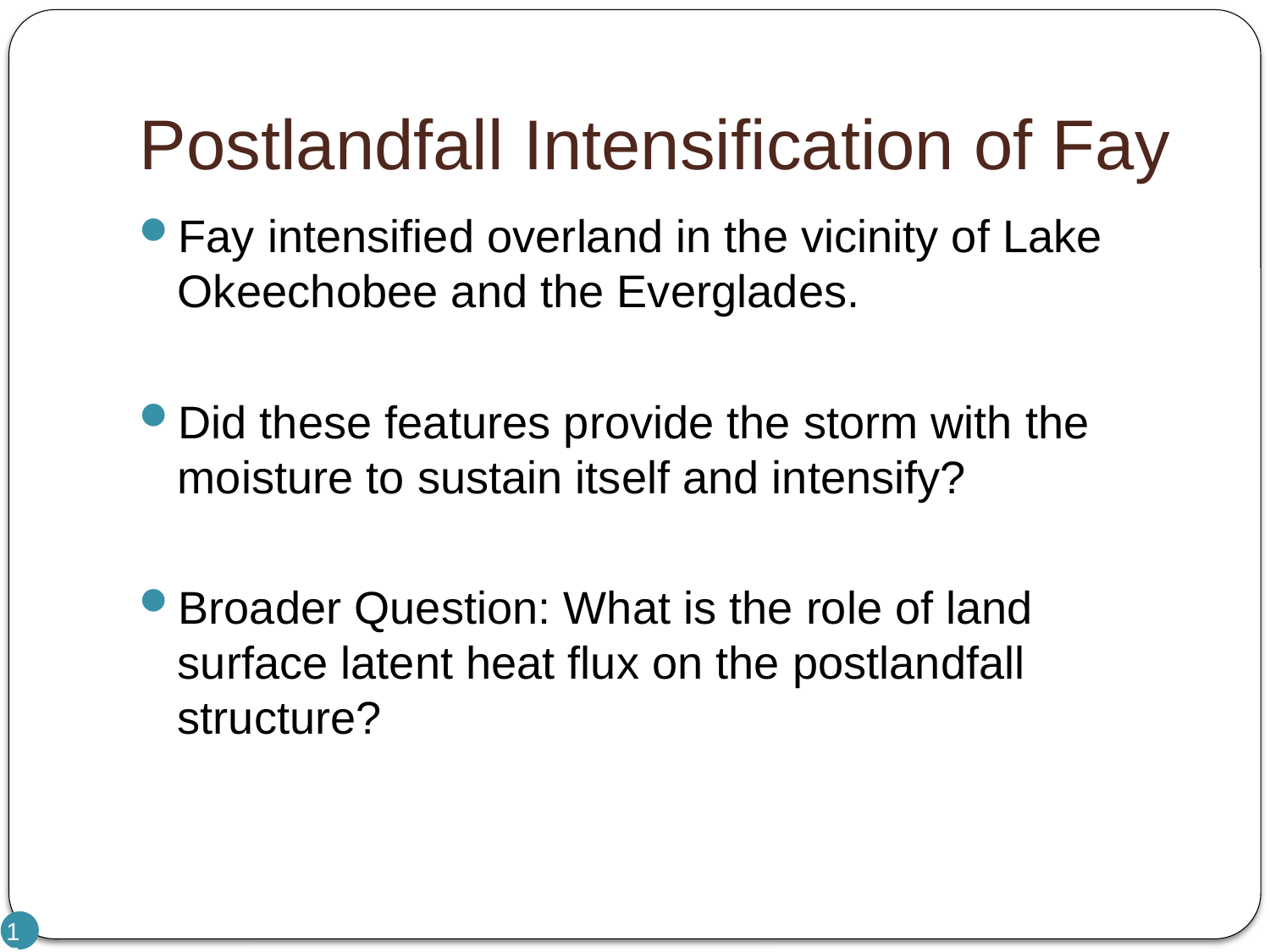

# Postlandfall Intensification of Fay
Fay intensified overland in the vicinity of Lake Okeechobee and the Everglades.

Did these features provide the storm with the moisture to sustain itself and intensify?

Broader Question: What is the role of land surface latent heat flux on the postlandfall structure?
15